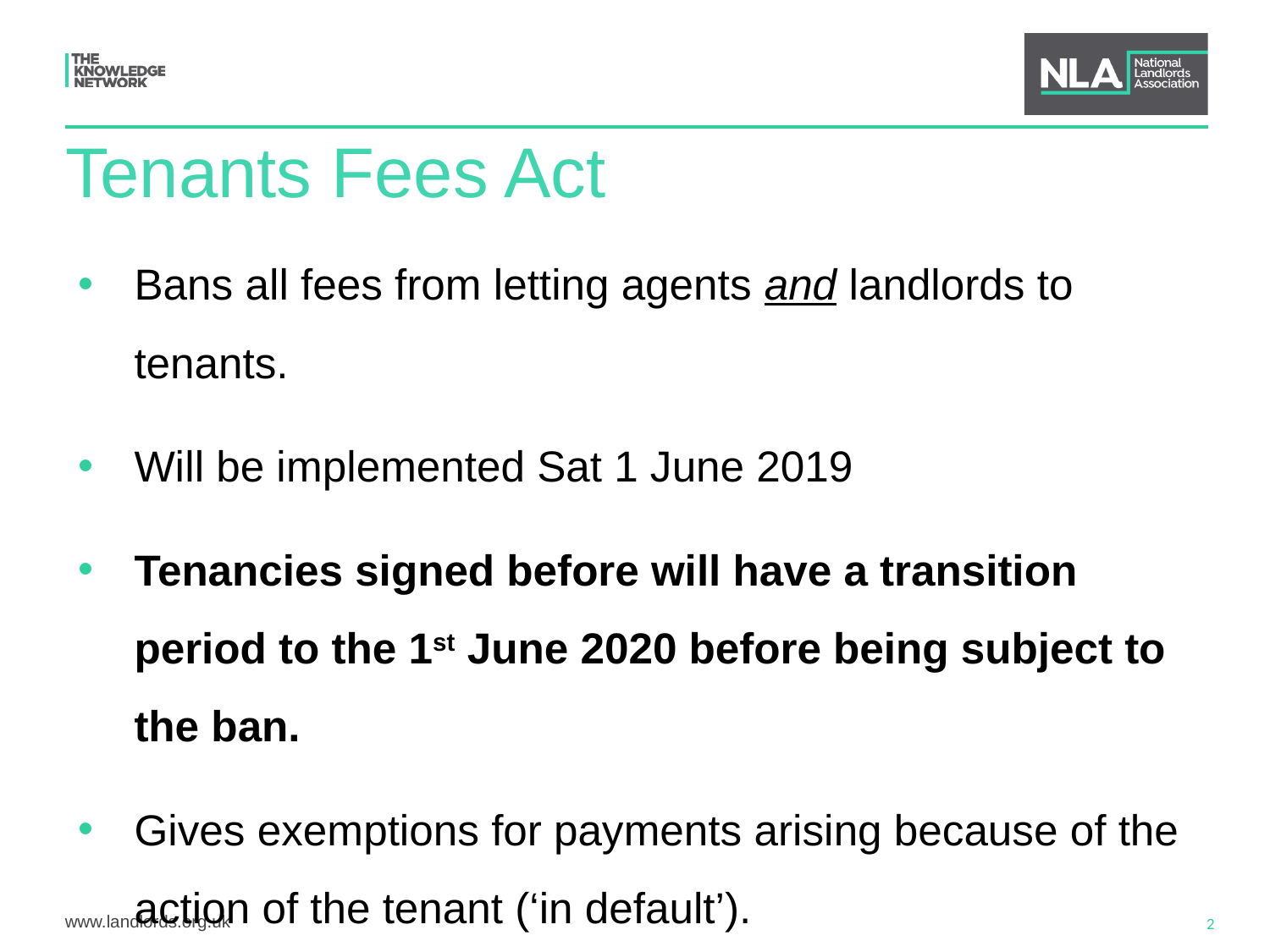

# Tenants Fees Act
Bans all fees from letting agents and landlords to tenants.
Will be implemented Sat 1 June 2019
Tenancies signed before will have a transition period to the 1st June 2020 before being subject to the ban.
Gives exemptions for payments arising because of the action of the tenant (‘in default’).